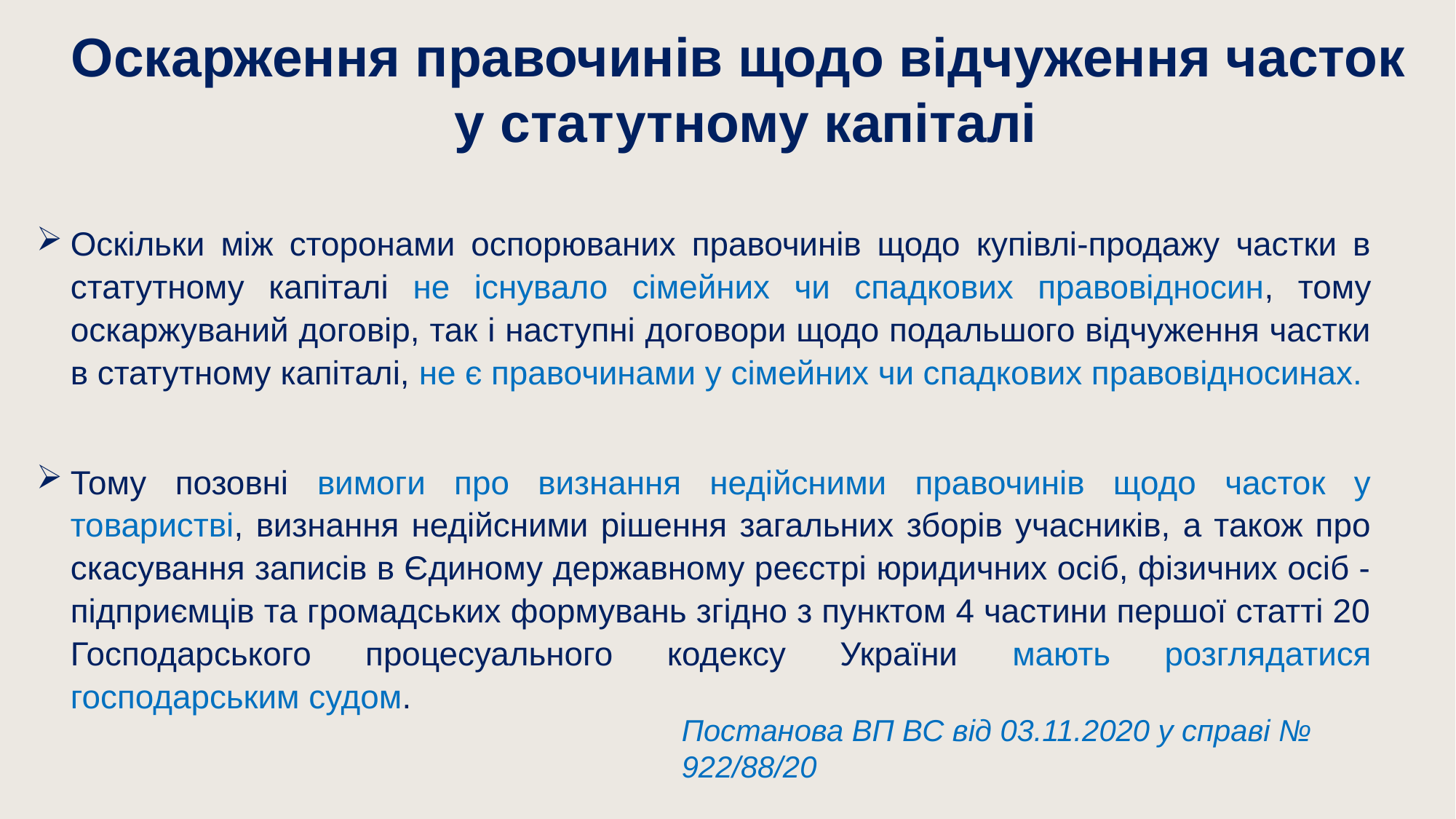

Оскарження правочинів щодо відчуження часток
у статутному капіталі
Оскільки між сторонами оспорюваних правочинів щодо купівлі-продажу частки в статутному капіталі не існувало сімейних чи спадкових правовідносин, тому оскаржуваний договір, так і наступні договори щодо подальшого відчуження частки в статутному капіталі, не є правочинами у сімейних чи спадкових правовідносинах.

Тому позовні вимоги про визнання недійсними правочинів щодо часток у товаристві, визнання недійсними рішення загальних зборів учасників, а також про скасування записів в Єдиному державному реєстрі юридичних осіб, фізичних осіб - підприємців та громадських формувань згідно з пунктом 4 частини першої статті 20 Господарського процесуального кодексу України мають розглядатися господарським судом.
Постанова ВП ВС від 03.11.2020 у справі № 922/88/20